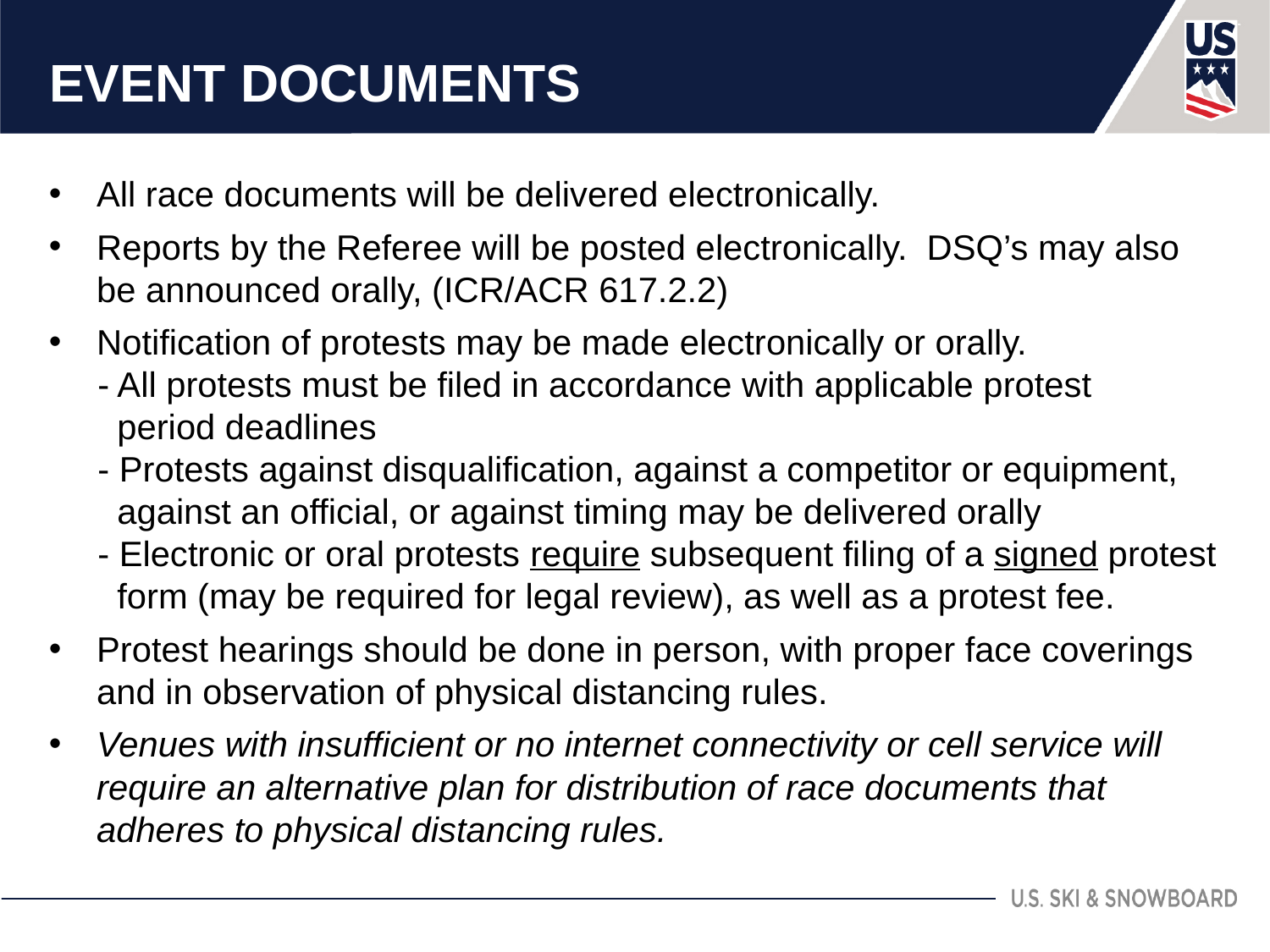

# EVENT DOCUMENTS
All race documents will be delivered electronically.
Reports by the Referee will be posted electronically.  DSQ’s may also be announced orally, (ICR/ACR 617.2.2)
Notification of protests may be made electronically or orally.
     - All protests must be filed in accordance with applicable protest
       period deadlines
     - Protests against disqualification, against a competitor or equipment,
       against an official, or against timing may be delivered orally
     - Electronic or oral protests require subsequent filing of a signed protest
       form (may be required for legal review), as well as a protest fee.
Protest hearings should be done in person, with proper face coverings and in observation of physical distancing rules.
Venues with insufficient or no internet connectivity or cell service will require an alternative plan for distribution of race documents that adheres to physical distancing rules.